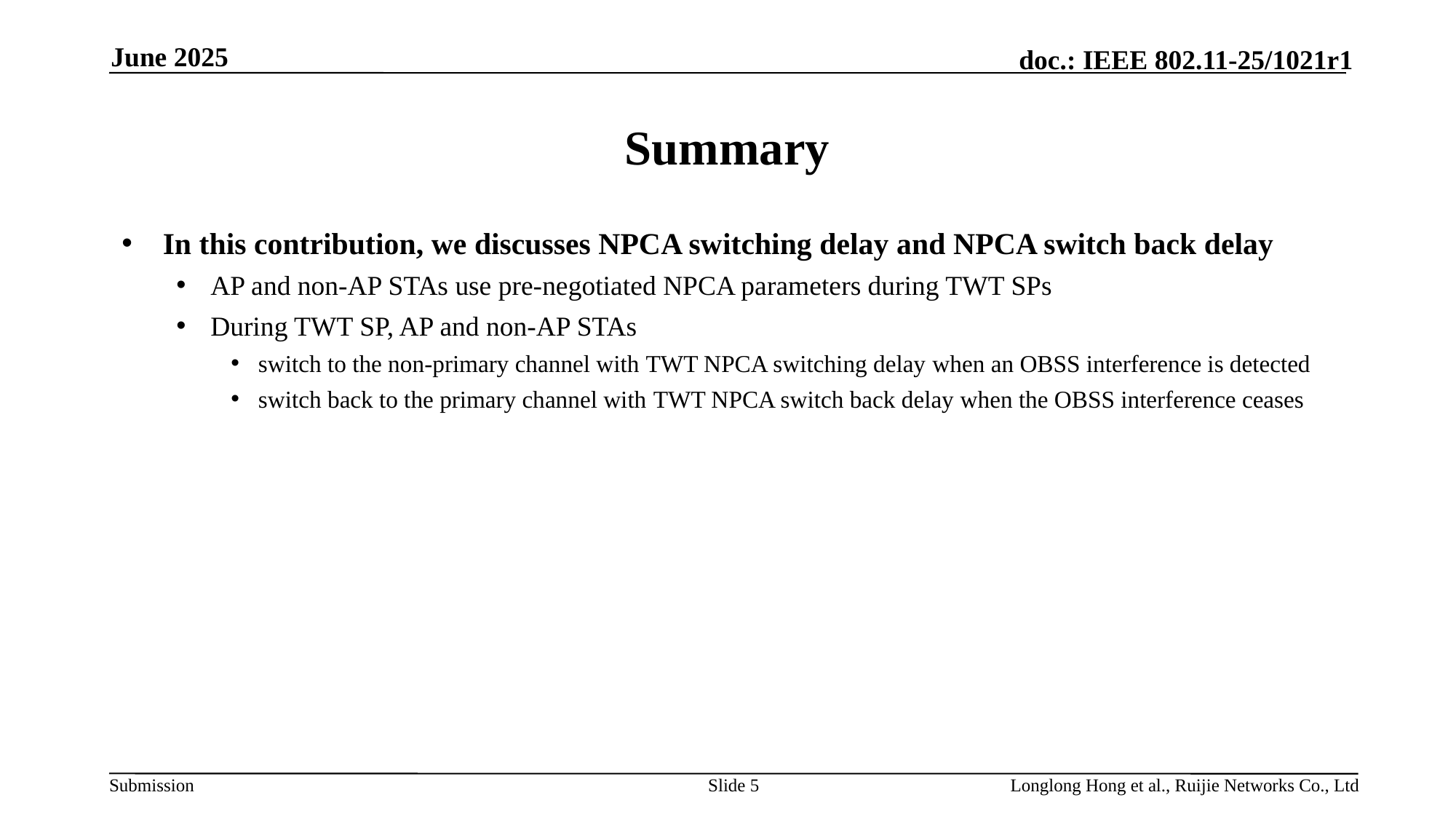

June 2025
# Summary
In this contribution, we discusses NPCA switching delay and NPCA switch back delay
AP and non-AP STAs use pre-negotiated NPCA parameters during TWT SPs
During TWT SP, AP and non-AP STAs
switch to the non-primary channel with TWT NPCA switching delay when an OBSS interference is detected
switch back to the primary channel with TWT NPCA switch back delay when the OBSS interference ceases

Slide 5
Longlong Hong et al., Ruijie Networks Co., Ltd